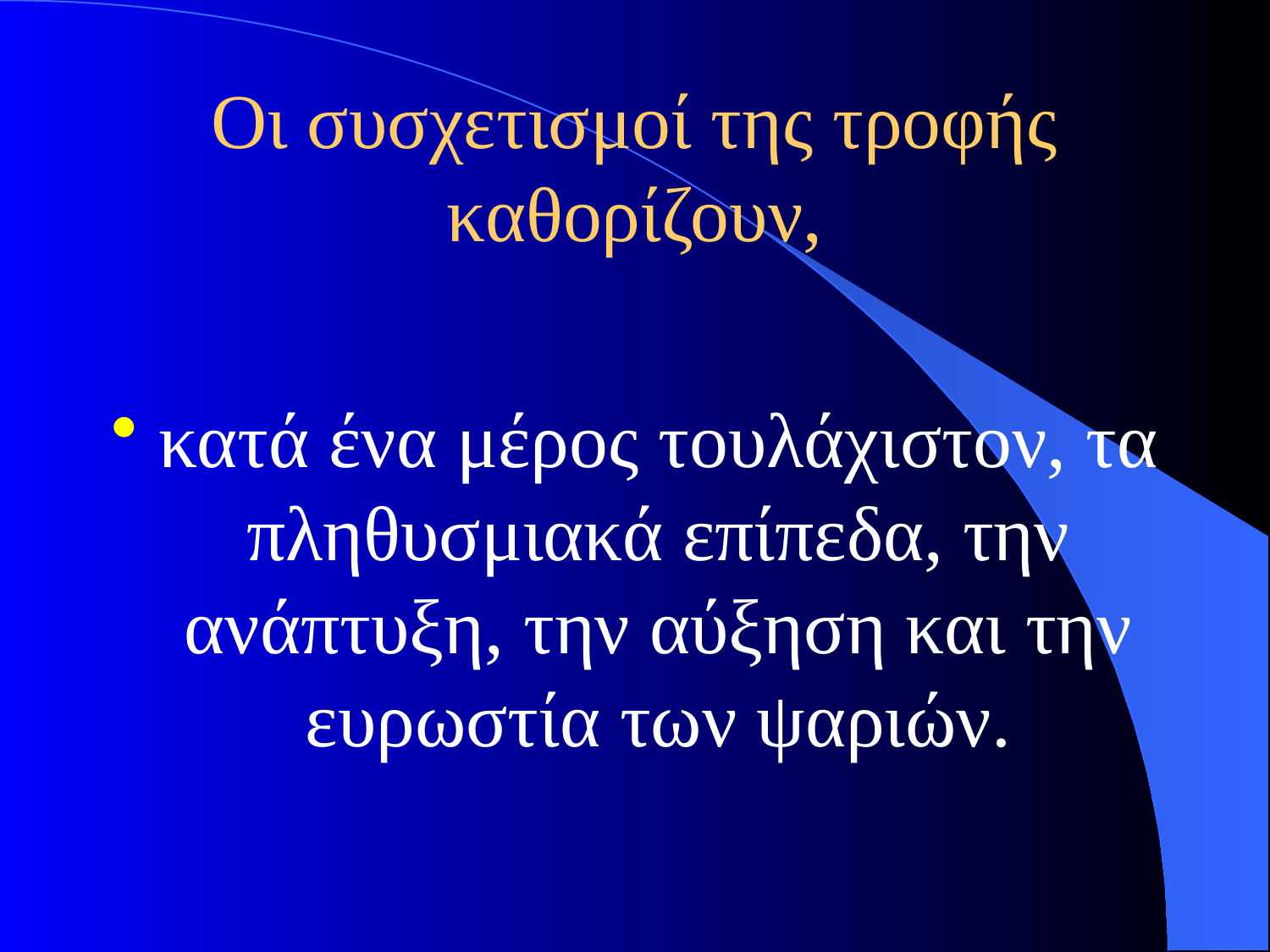

# Οι συσχετισμοί της τροφής καθορίζουν,

κατά ένα μέρος τουλάχιστον, τα πληθυσμιακά επίπεδα, την ανάπτυξη, την αύξηση και την ευρωστία των ψαριών.